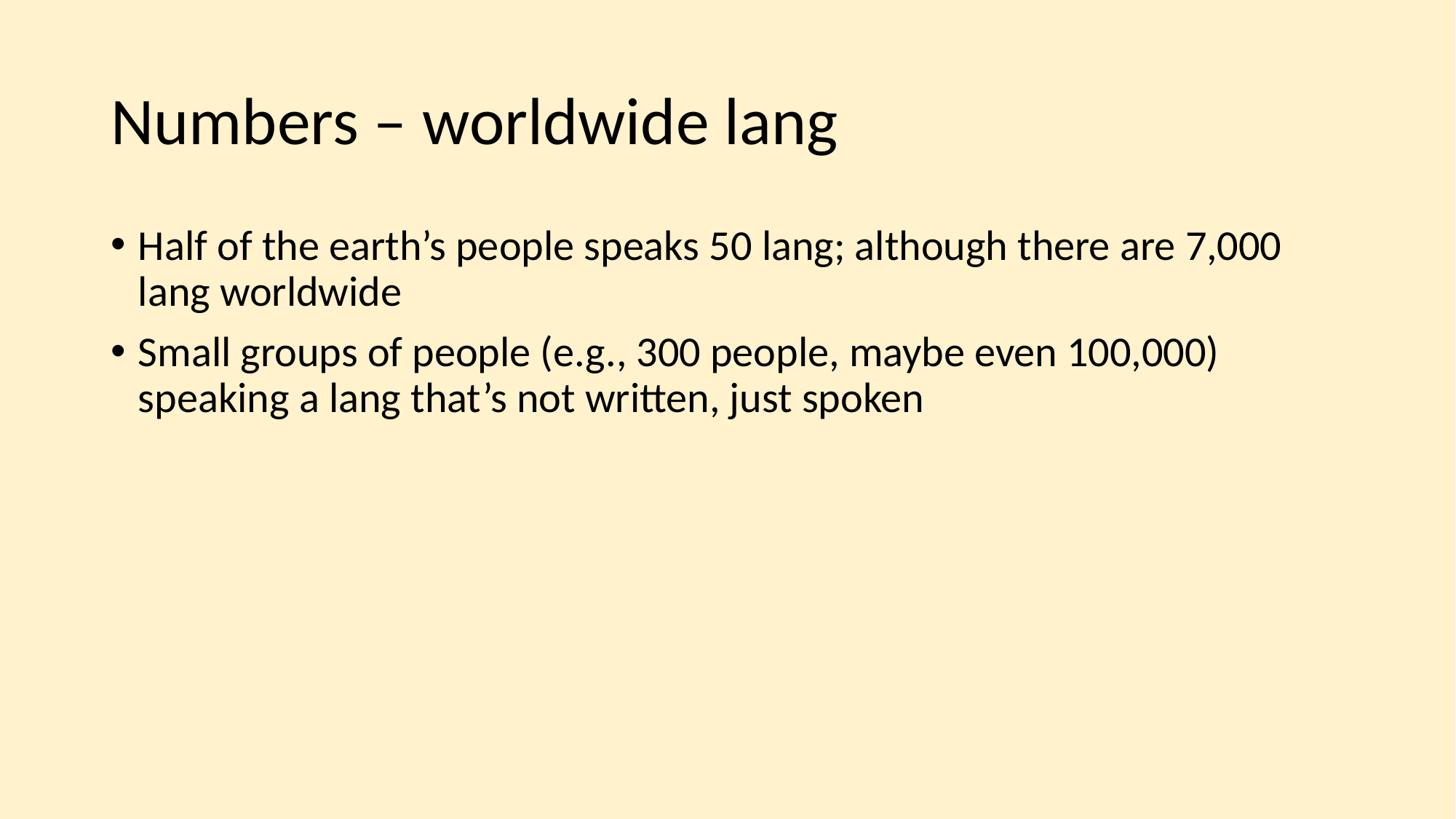

# Numbers – worldwide lang
Half of the earth’s people speaks 50 lang; although there are 7,000 lang worldwide
Small groups of people (e.g., 300 people, maybe even 100,000) speaking a lang that’s not written, just spoken